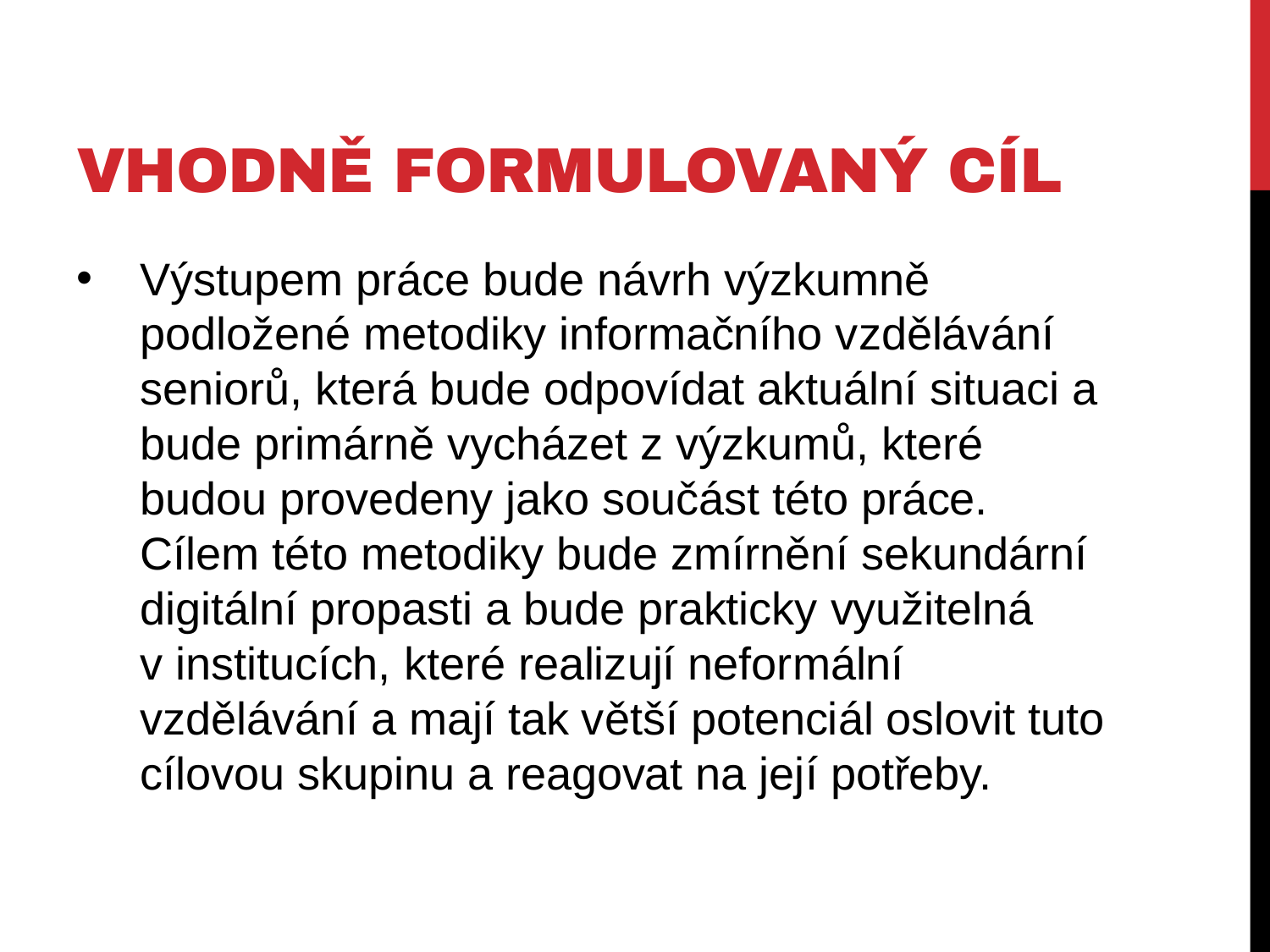

# Vhodně formulovaný cíl
Výstupem práce bude návrh výzkumně podložené metodiky informačního vzdělávání seniorů, která bude odpovídat aktuální situaci a bude primárně vycházet z výzkumů, které budou provedeny jako součást této práce. Cílem této metodiky bude zmírnění sekundární digitální propasti a bude prakticky využitelná v institucích, které realizují neformální vzdělávání a mají tak větší potenciál oslovit tuto cílovou skupinu a reagovat na její potřeby.